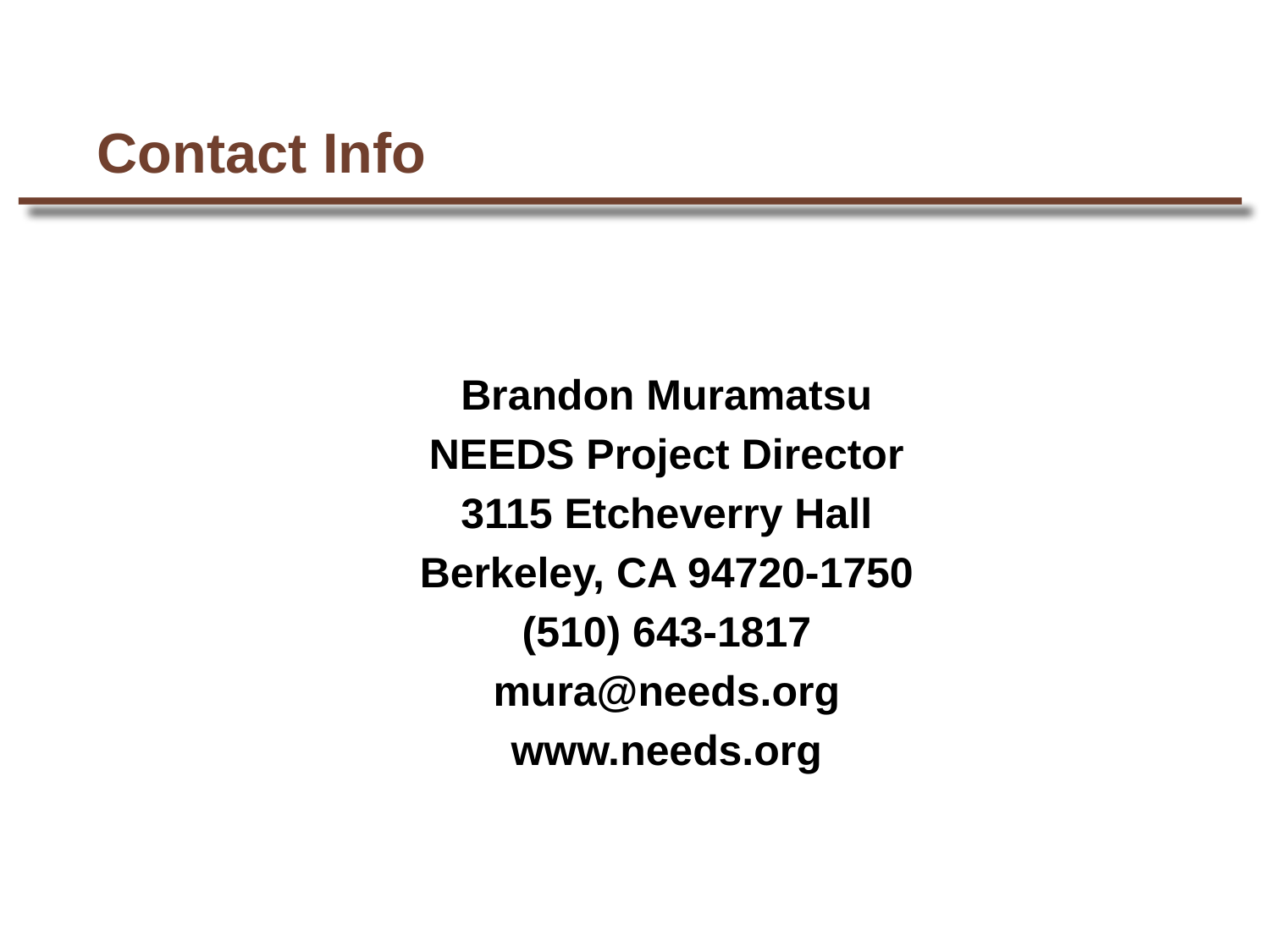

# Contact Info

Brandon Muramatsu
NEEDS Project Director
3115 Etcheverry Hall
Berkeley, CA 94720-1750
(510) 643-1817
mura@needs.org
www.needs.org